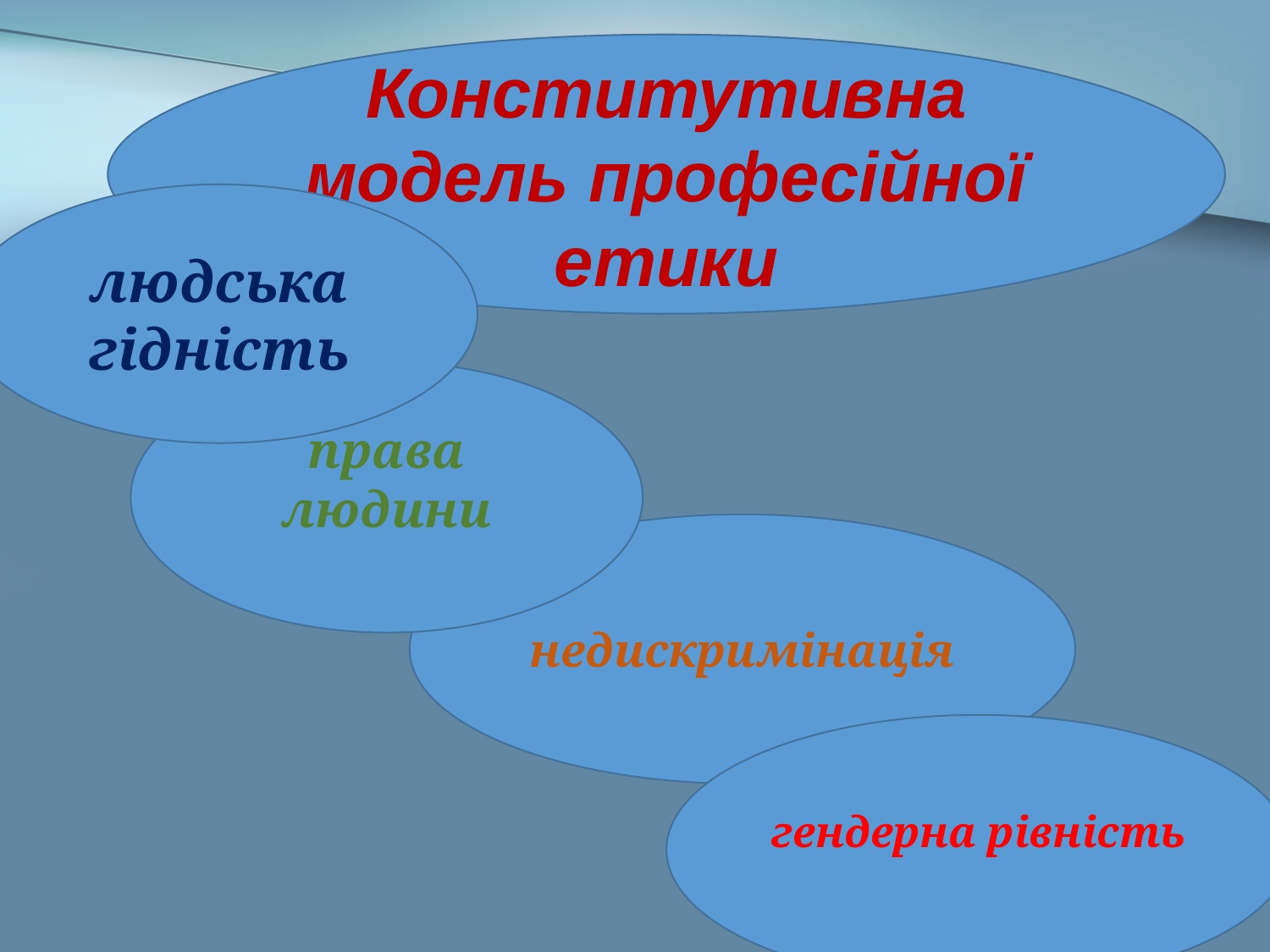

Конститутивна модель професійної етики
людська гідність
права людини

недискримінація
гендерна рівність